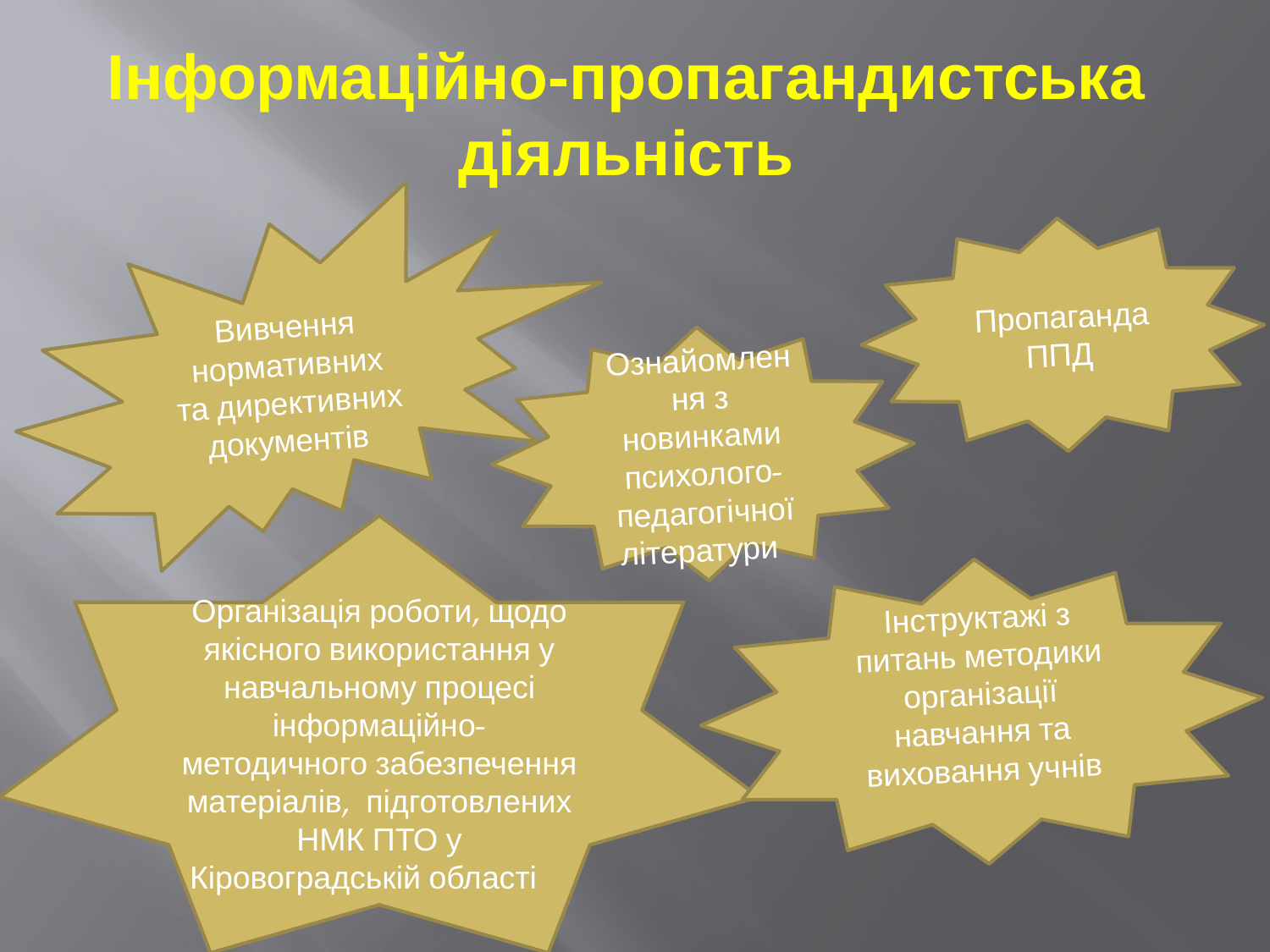

Інформаційно-пропагандистська
діяльність
Вивчення нормативних та директивних документів
Пропаганда ППД
Ознайомлення з новинками психолого-педагогічної літератури

Організація роботи, щодо якісного використання у навчальному процесі інформаційно-методичного забезпечення матеріалів,  підготовлених НМК ПТО у Кіровоградській області
Інструктажі з питань методики організації навчання та виховання учнів